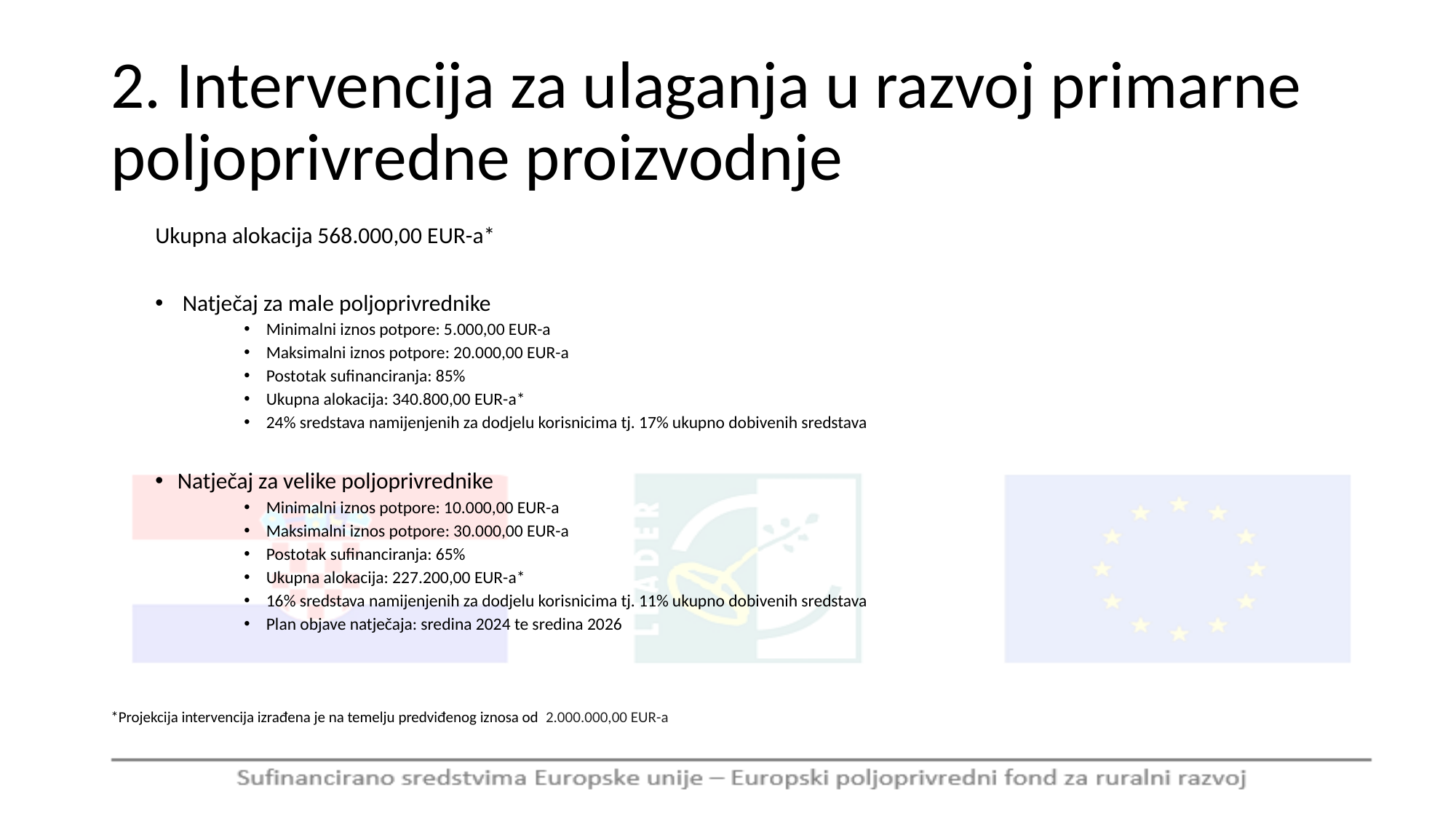

# 2. Intervencija za ulaganja u razvoj primarne poljoprivredne proizvodnje
Ukupna alokacija 568.000,00 EUR-a*

 Natječaj za male poljoprivrednike
Minimalni iznos potpore: 5.000,00 EUR-a
Maksimalni iznos potpore: 20.000,00 EUR-a
Postotak sufinanciranja: 85%
Ukupna alokacija: 340.800,00 EUR-a*
24% sredstava namijenjenih za dodjelu korisnicima tj. 17% ukupno dobivenih sredstava

Natječaj za velike poljoprivrednike
Minimalni iznos potpore: 10.000,00 EUR-a
Maksimalni iznos potpore: 30.000,00 EUR-a
Postotak sufinanciranja: 65%
Ukupna alokacija: 227.200,00 EUR-a*
16% sredstava namijenjenih za dodjelu korisnicima tj. 11% ukupno dobivenih sredstava
Plan objave natječaja: sredina 2024 te sredina 2026

*Projekcija intervencija izrađena je na temelju predviđenog iznosa od  2.000.000,00 EUR-a